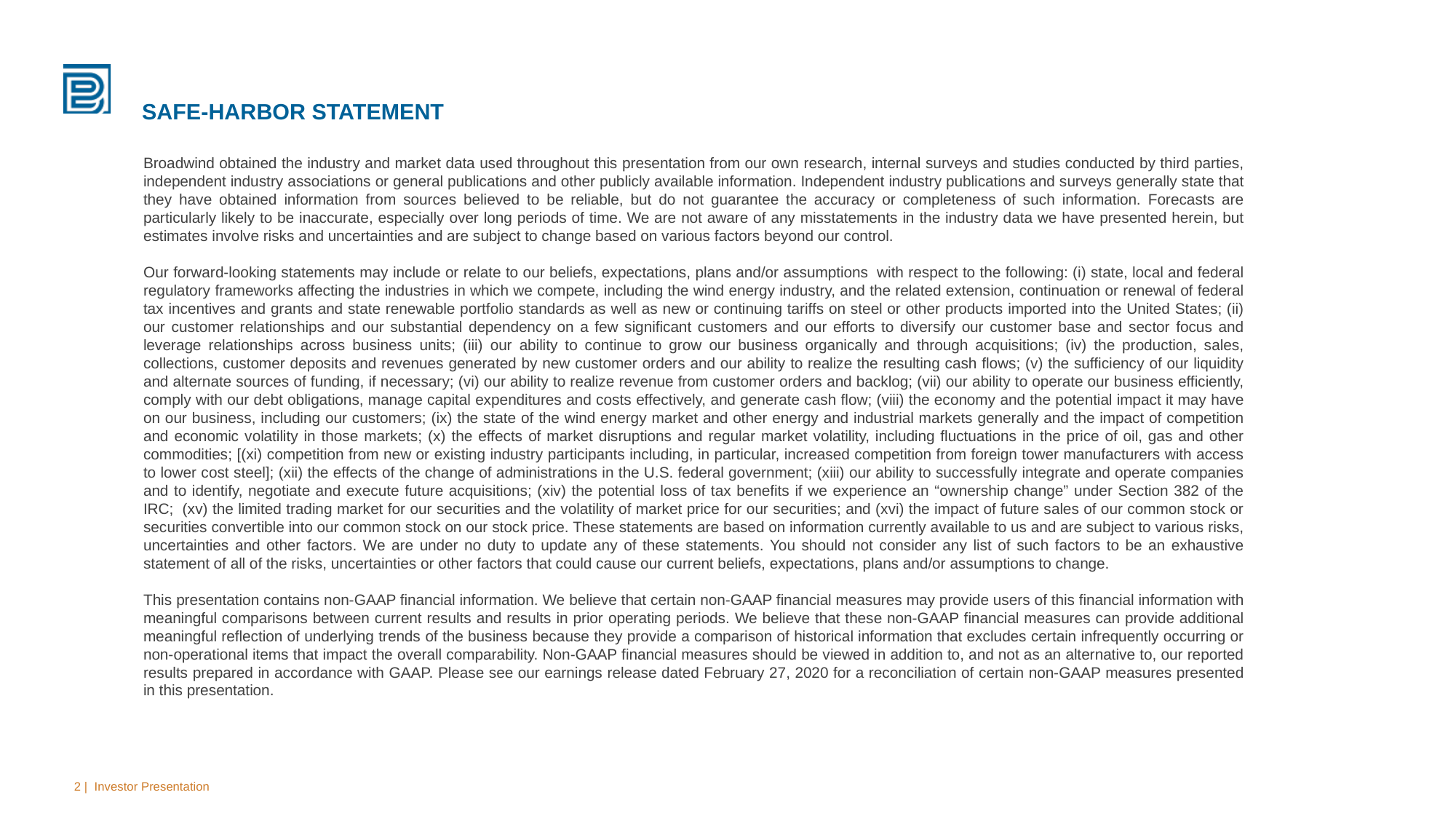

# SAFE-HARBOR STATEMENT
Broadwind obtained the industry and market data used throughout this presentation from our own research, internal surveys and studies conducted by third parties, independent industry associations or general publications and other publicly available information. Independent industry publications and surveys generally state that they have obtained information from sources believed to be reliable, but do not guarantee the accuracy or completeness of such information. Forecasts are particularly likely to be inaccurate, especially over long periods of time. We are not aware of any misstatements in the industry data we have presented herein, but estimates involve risks and uncertainties and are subject to change based on various factors beyond our control.

Our forward-looking statements may include or relate to our beliefs, expectations, plans and/or assumptions  with respect to the following: (i) state, local and federal regulatory frameworks affecting the industries in which we compete, including the wind energy industry, and the related extension, continuation or renewal of federal tax incentives and grants and state renewable portfolio standards as well as new or continuing tariffs on steel or other products imported into the United States; (ii) our customer relationships and our substantial dependency on a few significant customers and our efforts to diversify our customer base and sector focus and leverage relationships across business units; (iii) our ability to continue to grow our business organically and through acquisitions; (iv) the production, sales, collections, customer deposits and revenues generated by new customer orders and our ability to realize the resulting cash flows; (v) the sufficiency of our liquidity and alternate sources of funding, if necessary; (vi) our ability to realize revenue from customer orders and backlog; (vii) our ability to operate our business efficiently, comply with our debt obligations, manage capital expenditures and costs effectively, and generate cash flow; (viii) the economy and the potential impact it may have on our business, including our customers; (ix) the state of the wind energy market and other energy and industrial markets generally and the impact of competition and economic volatility in those markets; (x) the effects of market disruptions and regular market volatility, including fluctuations in the price of oil, gas and other commodities; [(xi) competition from new or existing industry participants including, in particular, increased competition from foreign tower manufacturers with access to lower cost steel]; (xii) the effects of the change of administrations in the U.S. federal government; (xiii) our ability to successfully integrate and operate companies and to identify, negotiate and execute future acquisitions; (xiv) the potential loss of tax benefits if we experience an “ownership change” under Section 382 of the IRC;  (xv) the limited trading market for our securities and the volatility of market price for our securities; and (xvi) the impact of future sales of our common stock or securities convertible into our common stock on our stock price. These statements are based on information currently available to us and are subject to various risks, uncertainties and other factors. We are under no duty to update any of these statements. You should not consider any list of such factors to be an exhaustive statement of all of the risks, uncertainties or other factors that could cause our current beliefs, expectations, plans and/or assumptions to change.

This presentation contains non-GAAP financial information. We believe that certain non-GAAP financial measures may provide users of this financial information with meaningful comparisons between current results and results in prior operating periods. We believe that these non-GAAP financial measures can provide additional meaningful reflection of underlying trends of the business because they provide a comparison of historical information that excludes certain infrequently occurring or non-operational items that impact the overall comparability. Non-GAAP financial measures should be viewed in addition to, and not as an alternative to, our reported results prepared in accordance with GAAP. Please see our earnings release dated February 27, 2020 for a reconciliation of certain non-GAAP measures presented in this presentation.

2 |  Investor Presentation